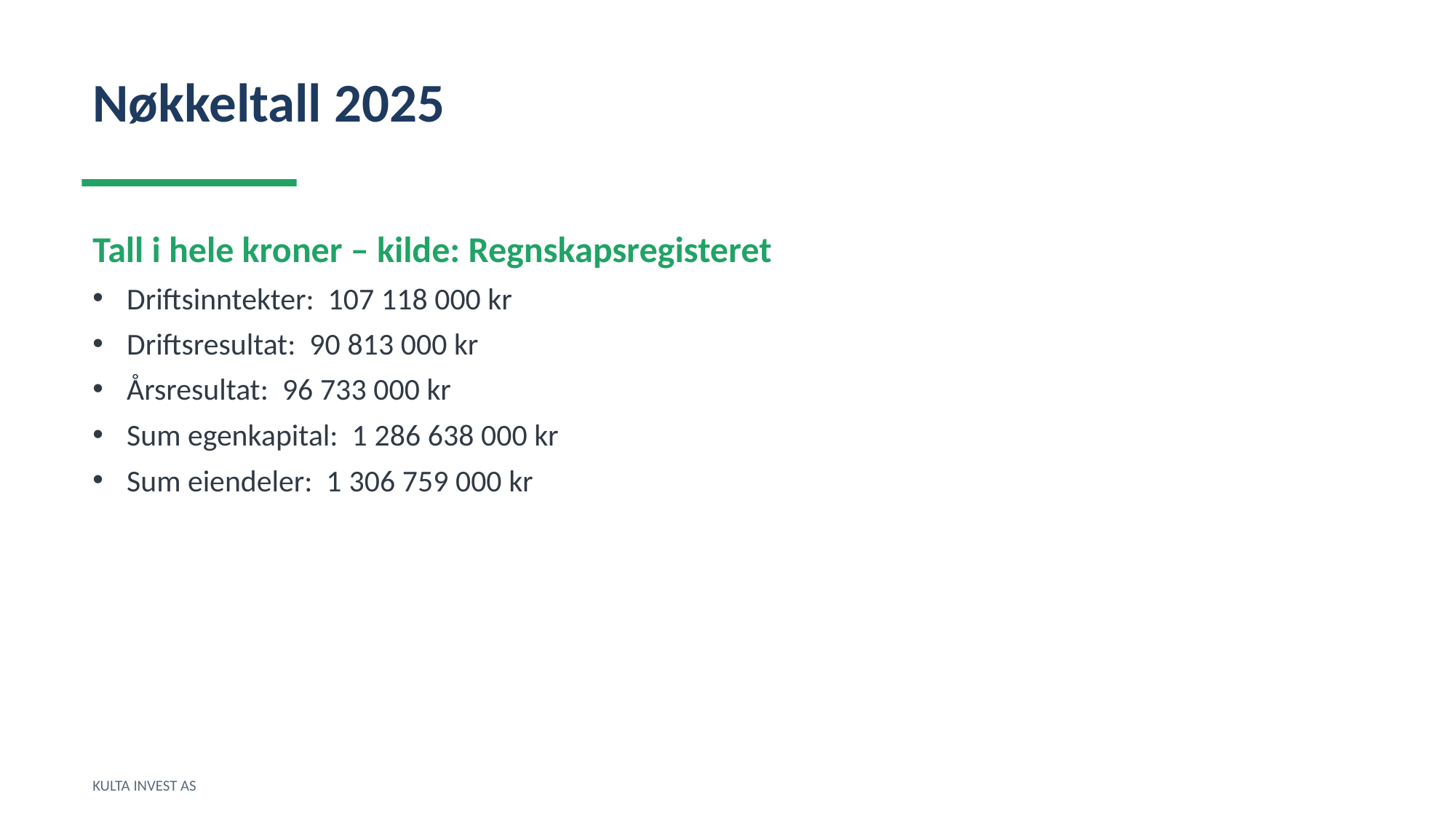

Nøkkeltall 2025

Tall i hele kroner – kilde: Regnskapsregisteret
Driftsinntekter:  107 118 000 kr
Driftsresultat:  90 813 000 kr
Årsresultat:  96 733 000 kr
Sum egenkapital:  1 286 638 000 kr
Sum eiendeler:  1 306 759 000 kr
KULTA INVEST AS